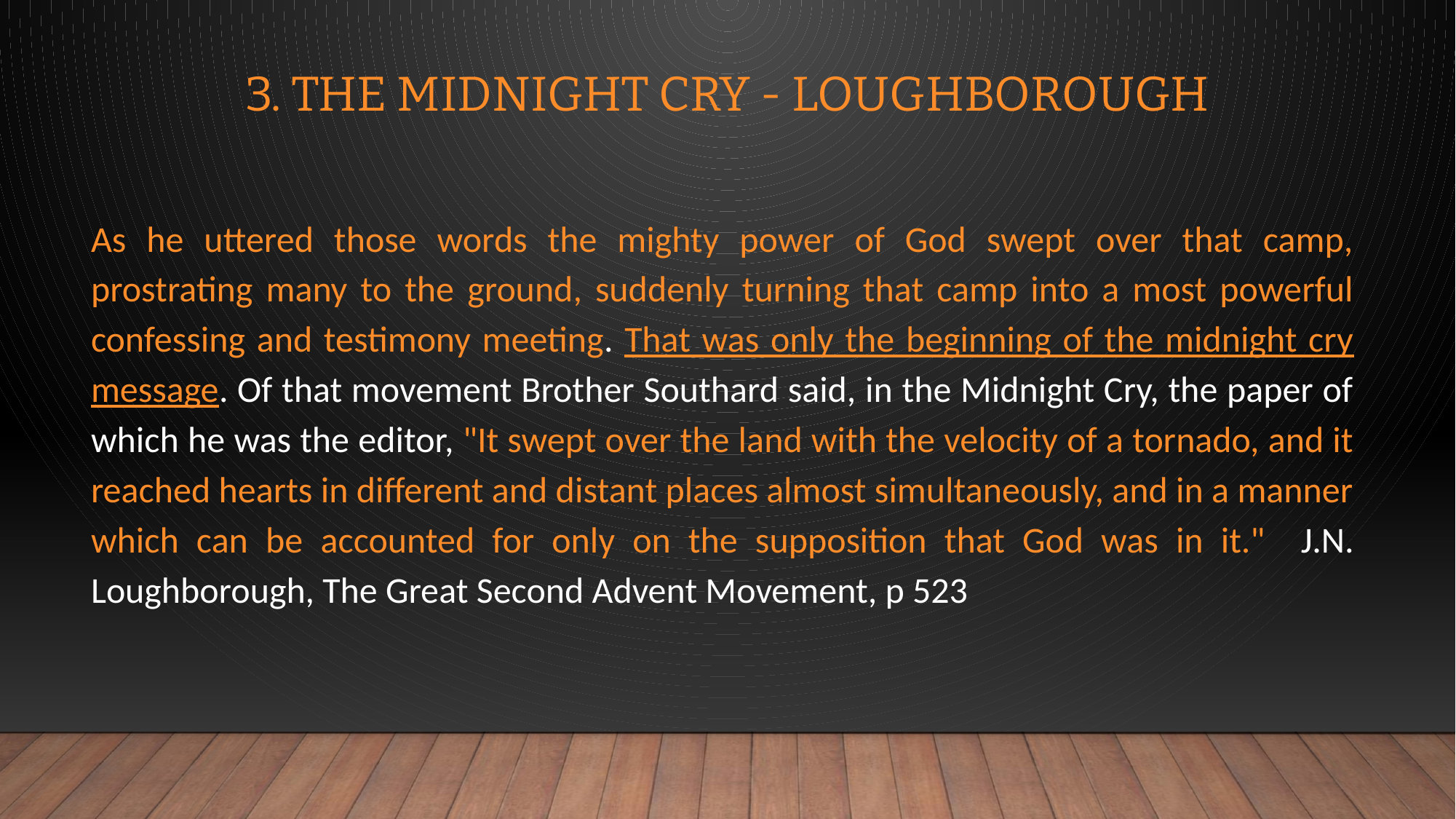

# 3. The Midnight Cry - Loughborough
As he uttered those words the mighty power of God swept over that camp, prostrating many to the ground, suddenly turning that camp into a most powerful confessing and testimony meeting. That was only the beginning of the midnight cry message. Of that movement Brother Southard said, in the Midnight Cry, the paper of which he was the editor, "It swept over the land with the velocity of a tornado, and it reached hearts in different and distant places almost simultaneously, and in a manner which can be accounted for only on the supposition that God was in it."  J.N. Loughborough, The Great Second Advent Movement, p 523